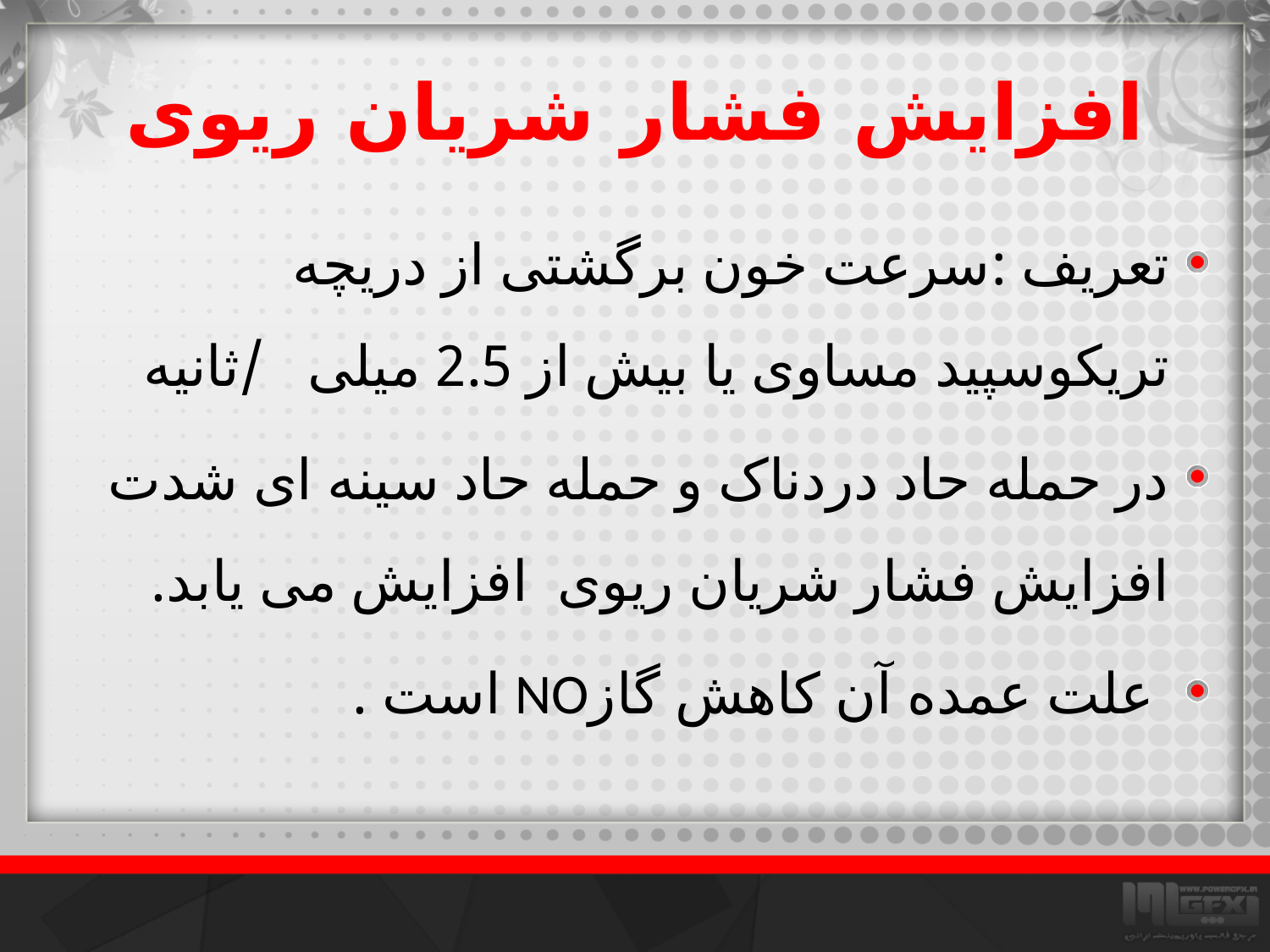

# افزایش فشار شریان ریوی
تعریف :سرعت خون برگشتی از دریچه تریکوسپید مساوی یا بیش از 2.5 میلی   /ثانیه
در حمله حاد دردناک و حمله حاد سینه ای شدت افزایش فشار شریان ریوی  افزایش می یابد.
 علت عمده آن کاهش گازNO است .